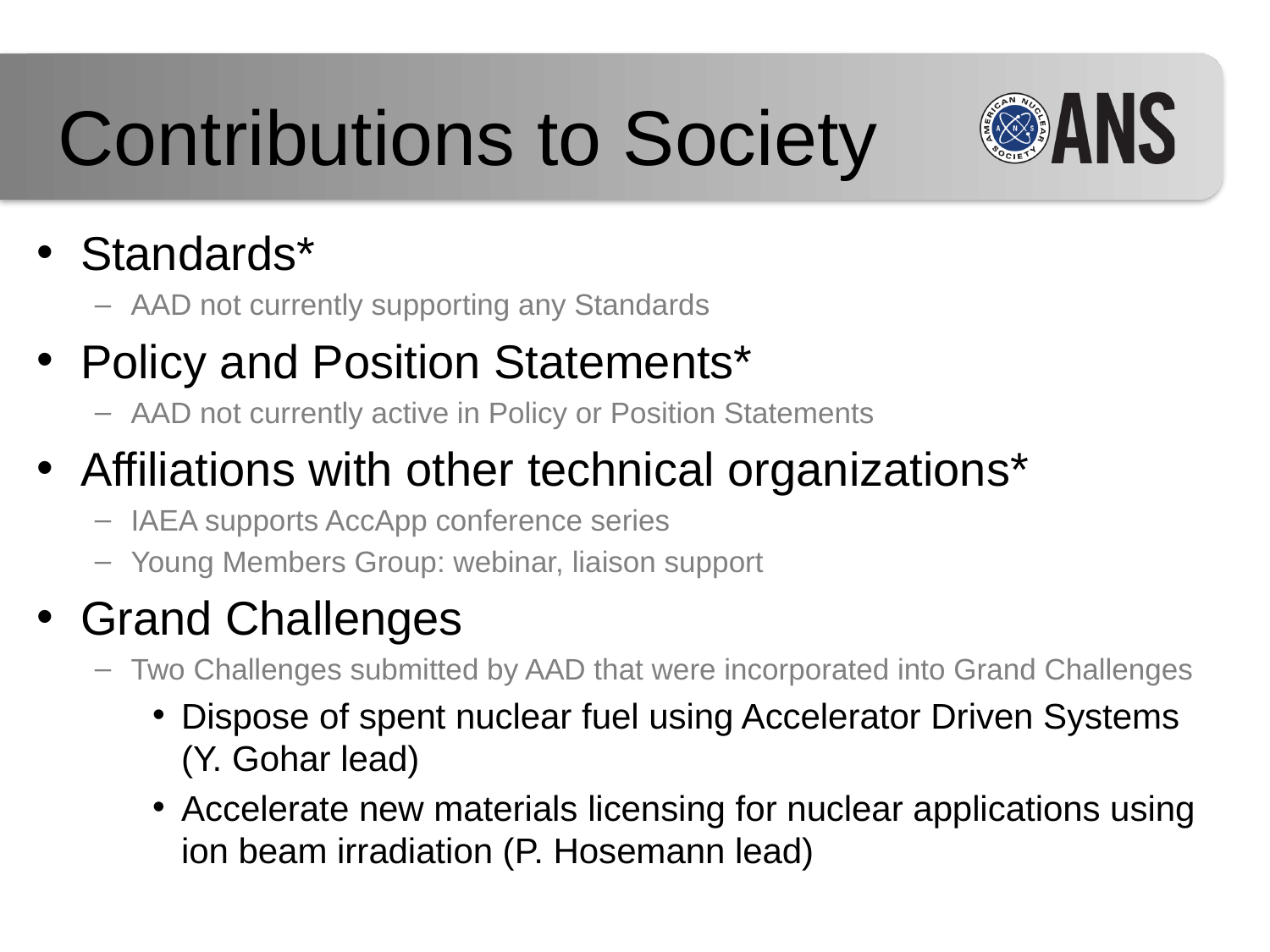

Contributions to Society
Standards*
AAD not currently supporting any Standards
Policy and Position Statements*
AAD not currently active in Policy or Position Statements
Affiliations with other technical organizations*
IAEA supports AccApp conference series
Young Members Group: webinar, liaison support
Grand Challenges
Two Challenges submitted by AAD that were incorporated into Grand Challenges
Dispose of spent nuclear fuel using Accelerator Driven Systems (Y. Gohar lead)
Accelerate new materials licensing for nuclear applications using ion beam irradiation (P. Hosemann lead)